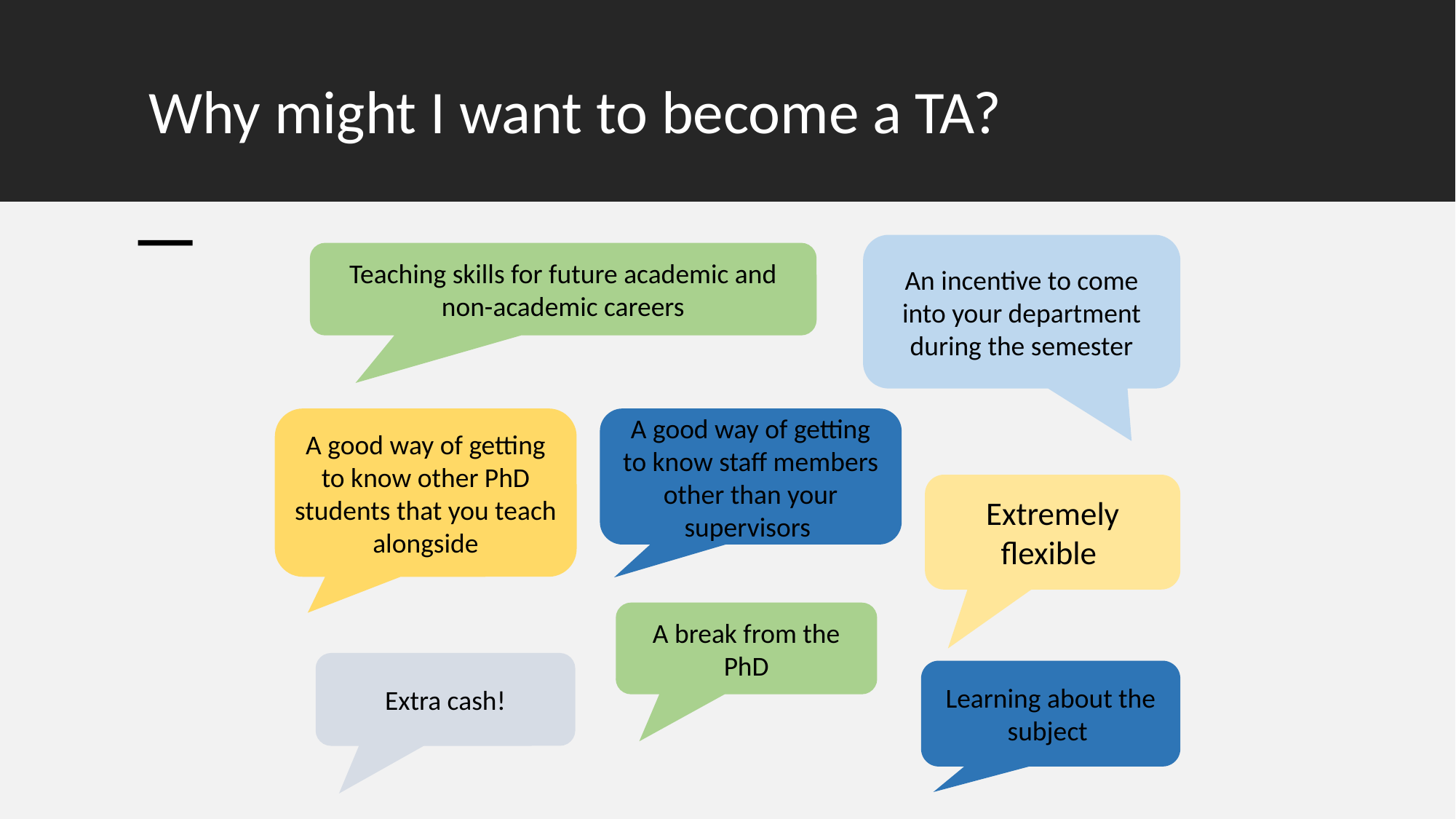

# Why might I want to become a TA?

An incentive to come into your department during the semester

Teaching skills for future academic and non-academic careers

A good way of getting to know staff members other than your supervisors
A good way of getting to know other PhD students that you teach alongside
Extremely flexible
A break from the PhD
Extra cash!
Learning about the subject